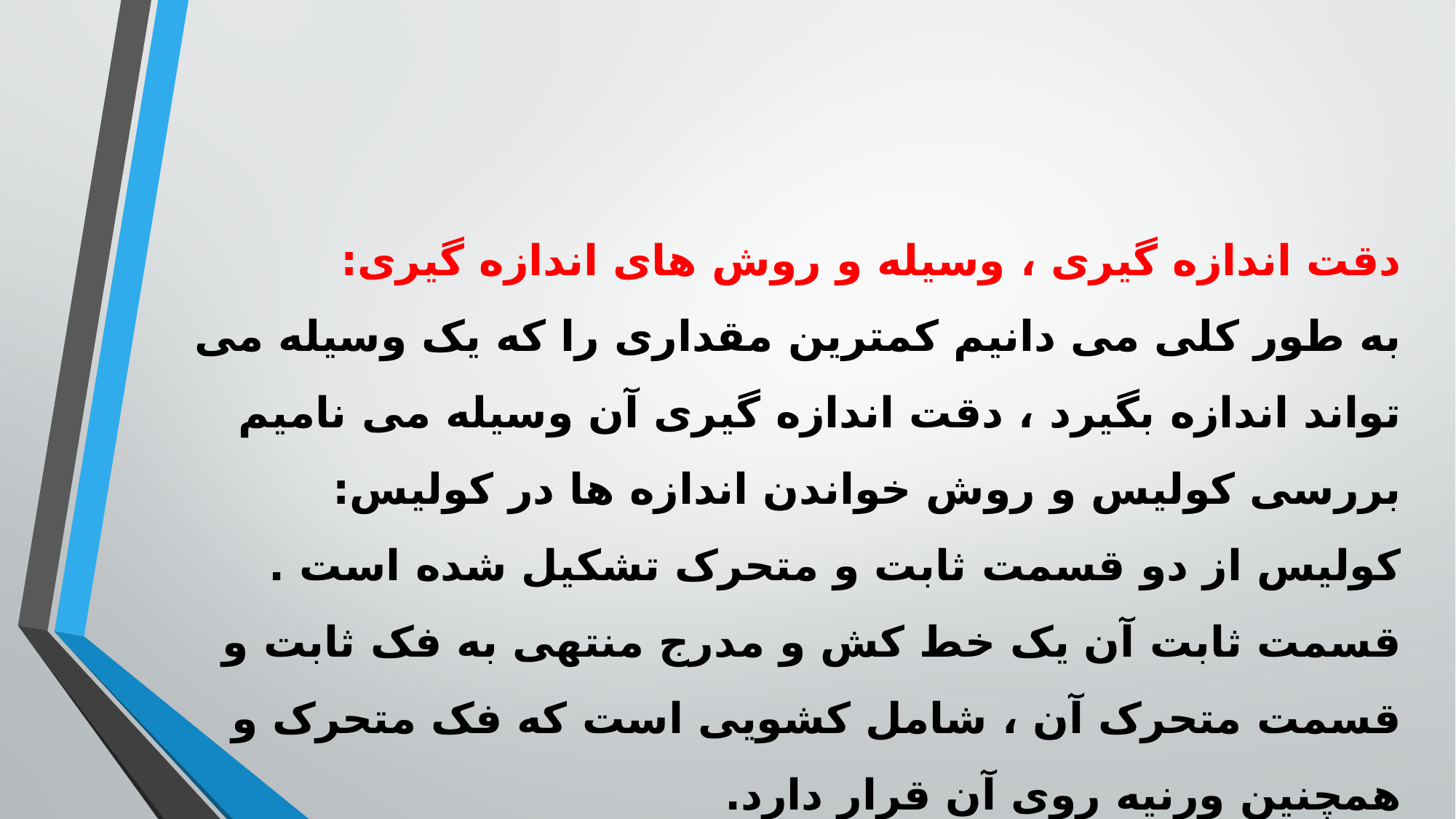

دقت اندازه گیری ، وسیله و روش های اندازه گیری:
به طور کلی می دانیم کمترین مقداری را که یک وسیله می تواند اندازه بگیرد ، دقت اندازه گیری آن وسیله می نامیم
بررسی کولیس و روش خواندن اندازه ها در کولیس:
کولیس از دو قسمت ثابت و متحرک تشکیل شده است . قسمت ثابت آن یک خط کش و مدرج منتهی به فک ثابت و قسمت متحرک آن ، شامل کشویی است که فک متحرک و همچنین ورنیه روی آن قرار دارد.